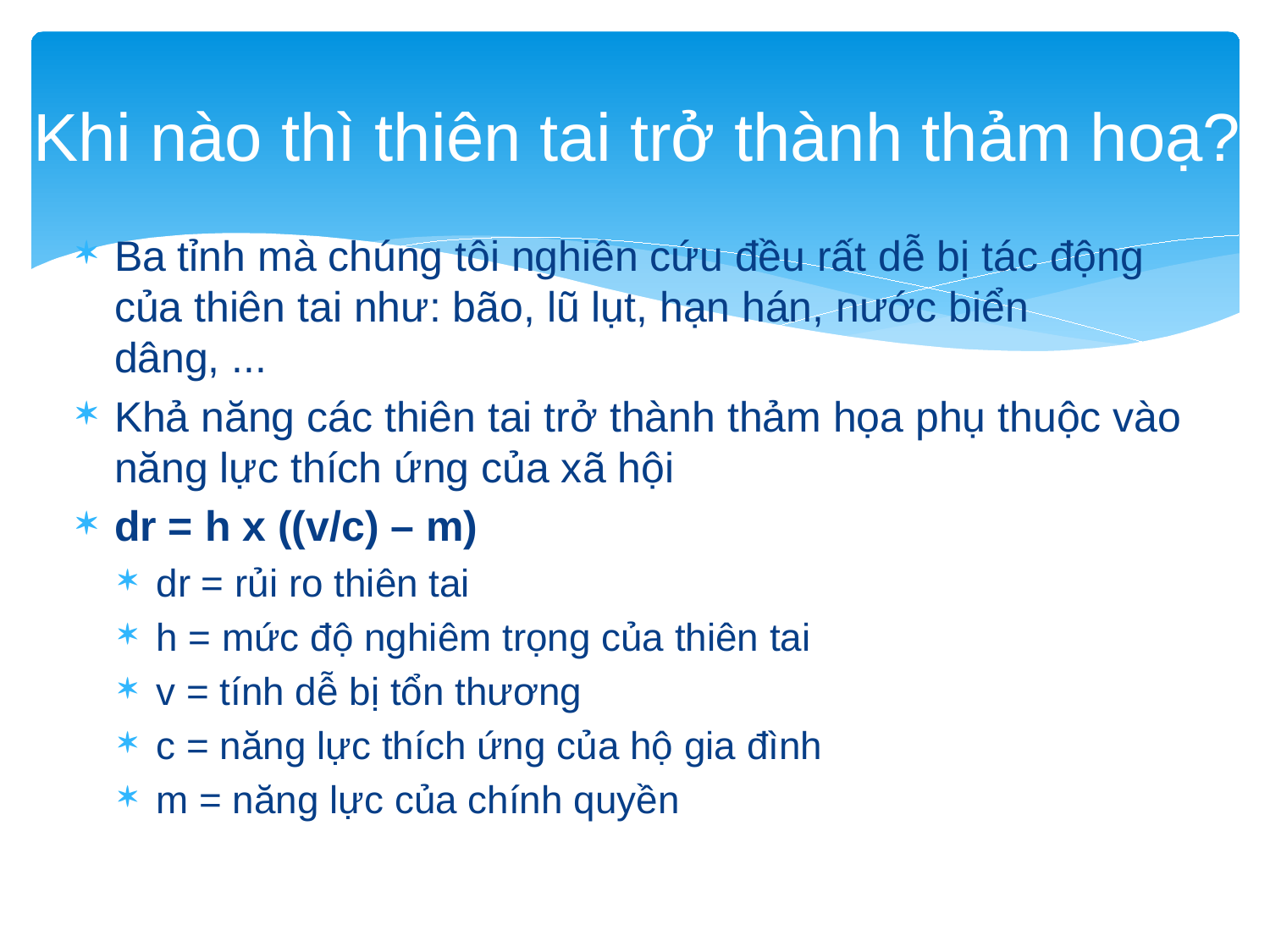

# Khi nào thì thiên tai trở thành thảm hoạ?
Ba tỉnh mà chúng tôi nghiên cứu đều rất dễ bị tác động của thiên tai như: bão, lũ lụt, hạn hán, nước biển dâng, ...
Khả năng các thiên tai trở thành thảm họa phụ thuộc vào năng lực thích ứng của xã hội
dr = h x ((v/c) – m)
dr = rủi ro thiên tai
h = mức độ nghiêm trọng của thiên tai
v = tính dễ bị tổn thương
c = năng lực thích ứng của hộ gia đình
m = năng lực của chính quyền